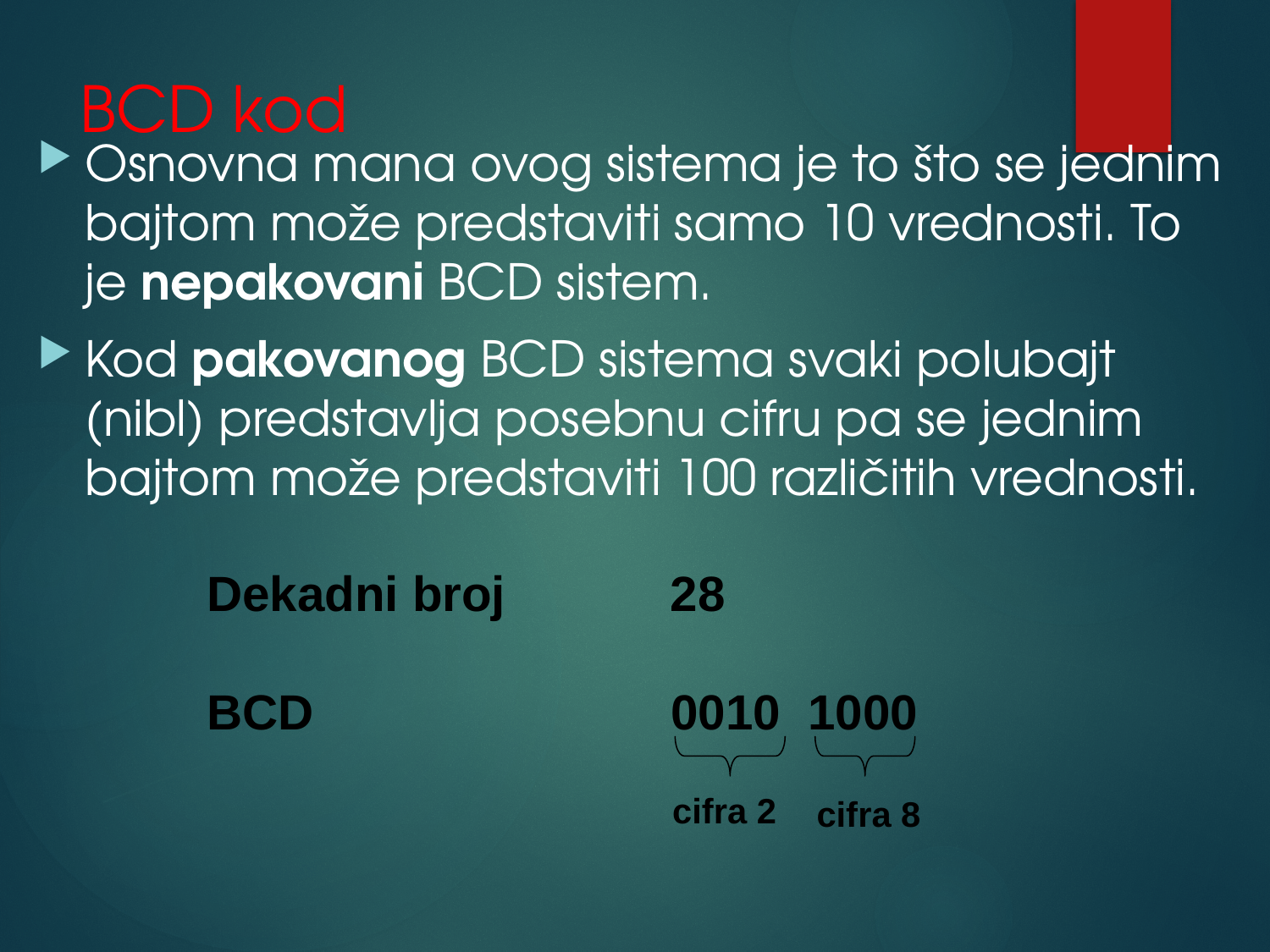

# BCD kod
Osnovna mana ovog sistema je to što se jednim bajtom može predstaviti samo 10 vrednosti. To je nepakovani BCD sistem.
Kod pakovanog BCD sistema svaki polubajt (nibl) predstavlja posebnu cifru pa se jednim bajtom može predstaviti 100 različitih vrednosti.
Dekadni broj            28

BCD                          0010  1000

cifra 2
cifra 8